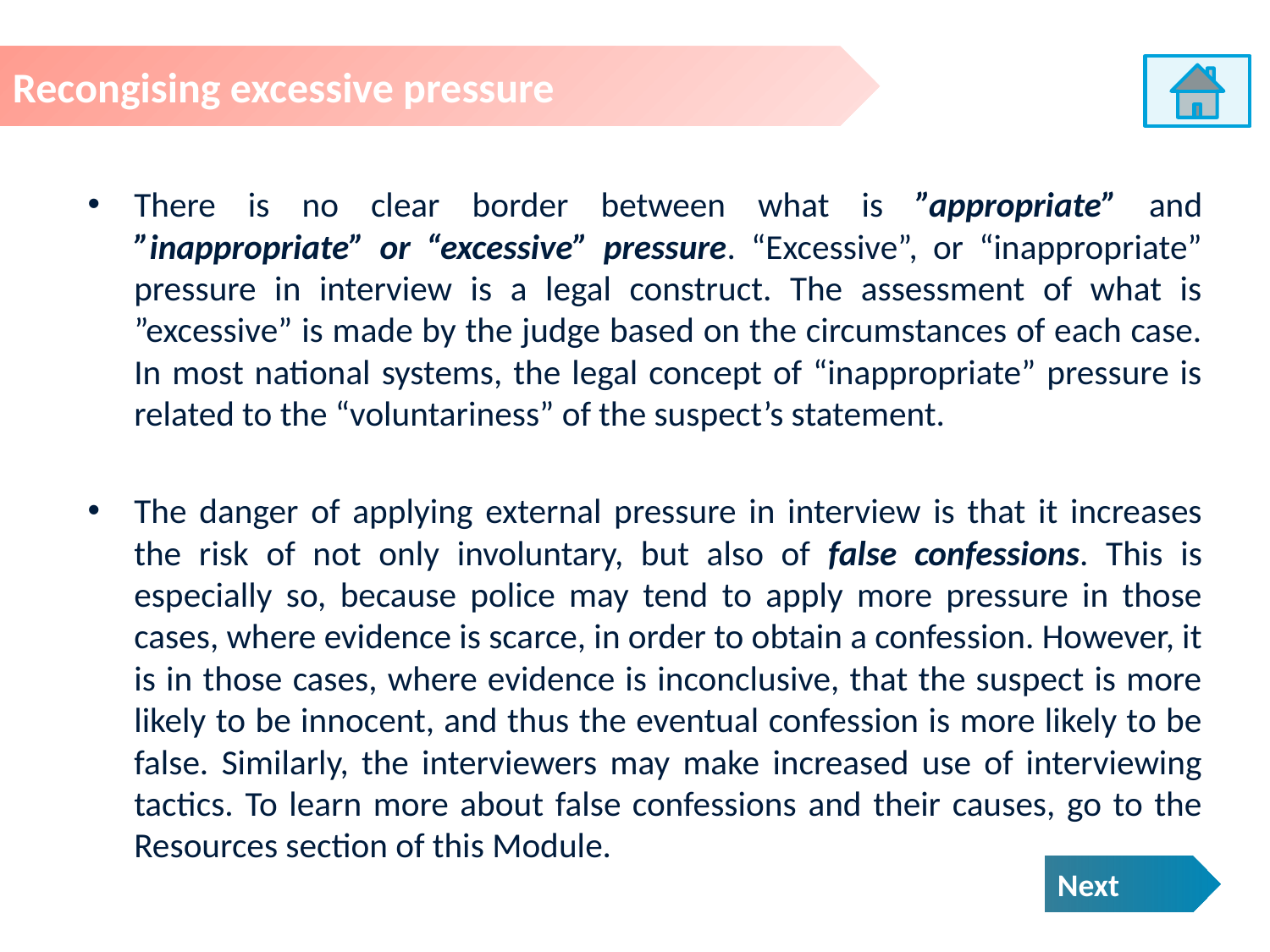

Recongising excessive pressure

There is no clear border between what is ”appropriate” and ”inappropriate” or “excessive” pressure. “Excessive”, or “inappropriate” pressure in interview is a legal construct. The assessment of what is ”excessive” is made by the judge based on the circumstances of each case. In most national systems, the legal concept of “inappropriate” pressure is related to the “voluntariness” of the suspect’s statement.

The danger of applying external pressure in interview is that it increases the risk of not only involuntary, but also of false confessions. This is especially so, because police may tend to apply more pressure in those cases, where evidence is scarce, in order to obtain a confession. However, it is in those cases, where evidence is inconclusive, that the suspect is more likely to be innocent, and thus the eventual confession is more likely to be false. Similarly, the interviewers may make increased use of interviewing tactics. To learn more about false confessions and their causes, go to the Resources section of this Module.

Next